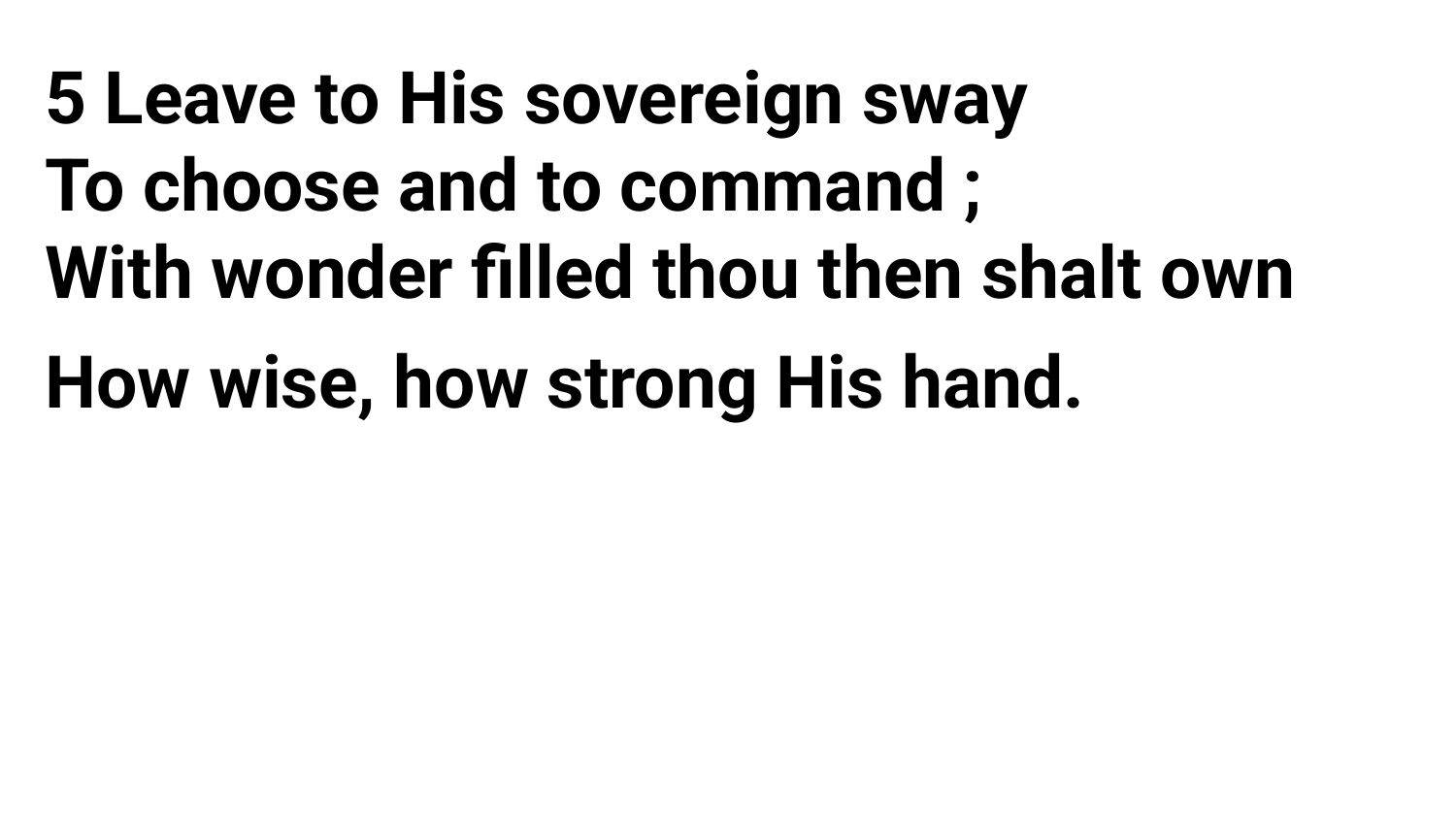

5 Leave to His sovereign sway
To choose and to command ;
With wonder filled thou then shalt own
How wise, how strong His hand.